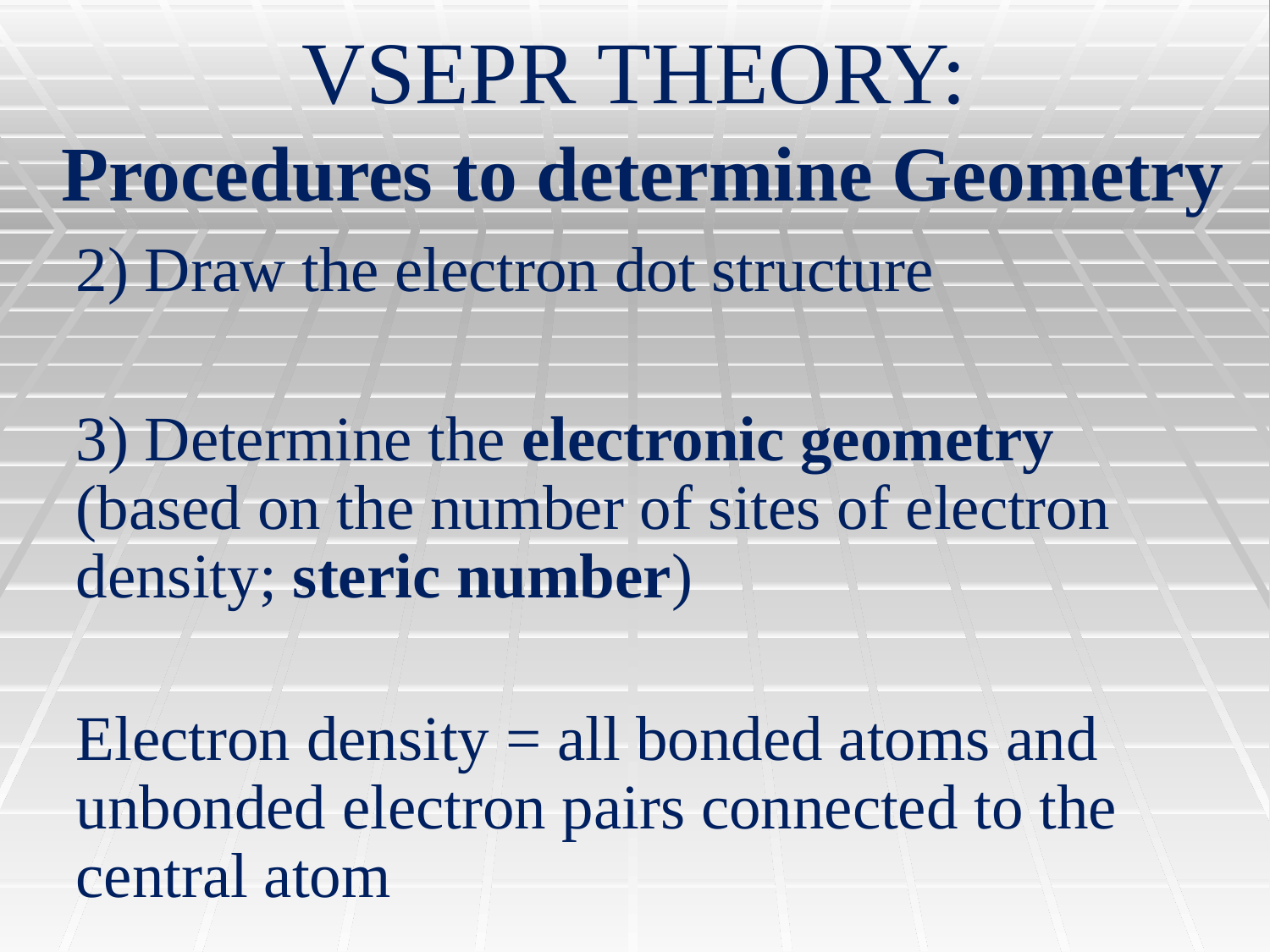

# VSEPR THEORY:
Procedures to determine Geometry
2) Draw the electron dot structure

3) Determine the electronic geometry (based on the number of sites of electron density; steric number)

Electron density = all bonded atoms and unbonded electron pairs connected to the central atom